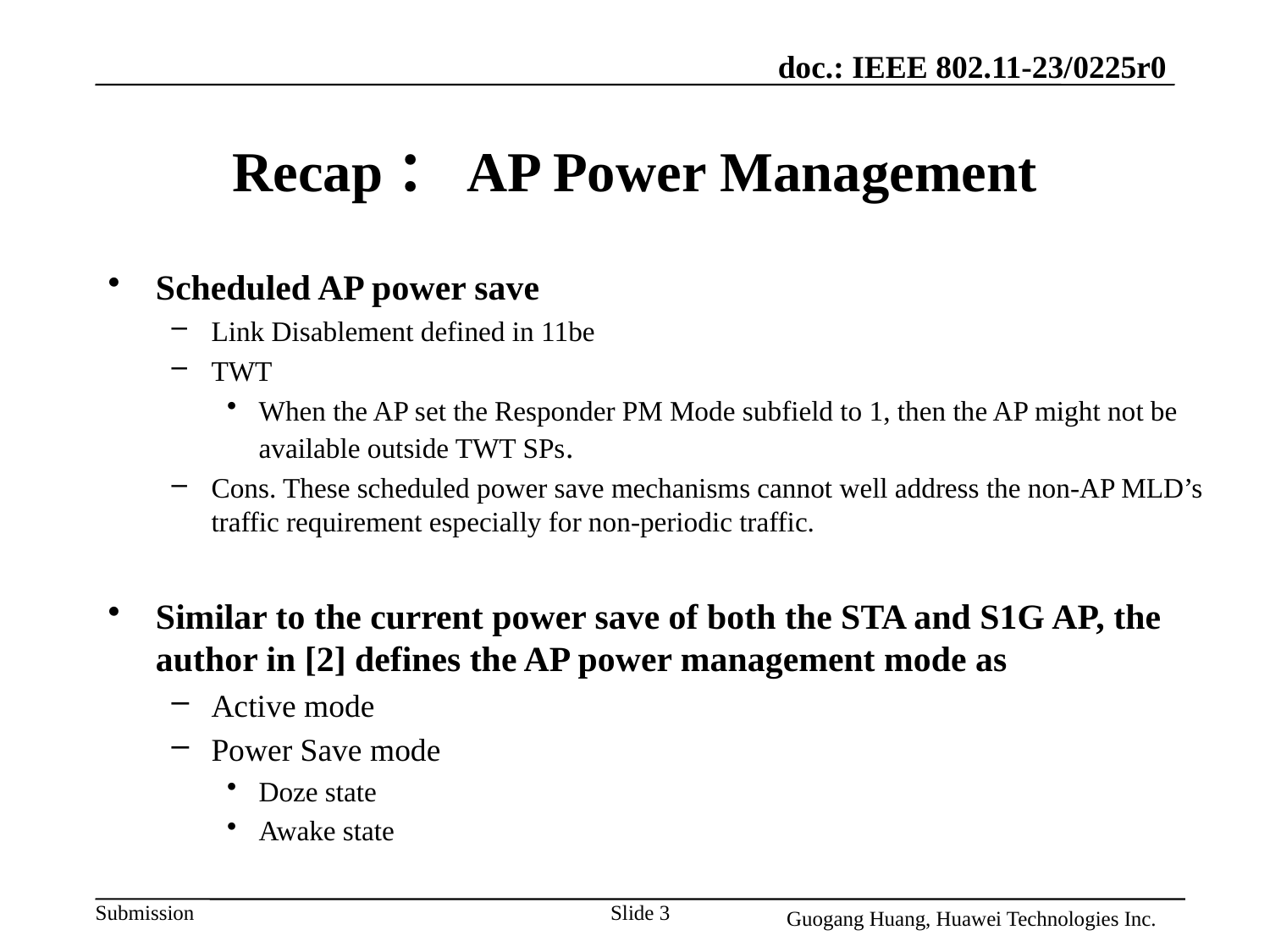

# Recap：AP Power Management
Scheduled AP power save
Link Disablement defined in 11be
TWT
When the AP set the Responder PM Mode subfield to 1, then the AP might not be available outside TWT SPs.
Cons. These scheduled power save mechanisms cannot well address the non-AP MLD’s traffic requirement especially for non-periodic traffic.

Similar to the current power save of both the STA and S1G AP, the author in [2] defines the AP power management mode as
Active mode
Power Save mode
Doze state
Awake state

Slide 3
Guogang Huang, Huawei Technologies Inc.